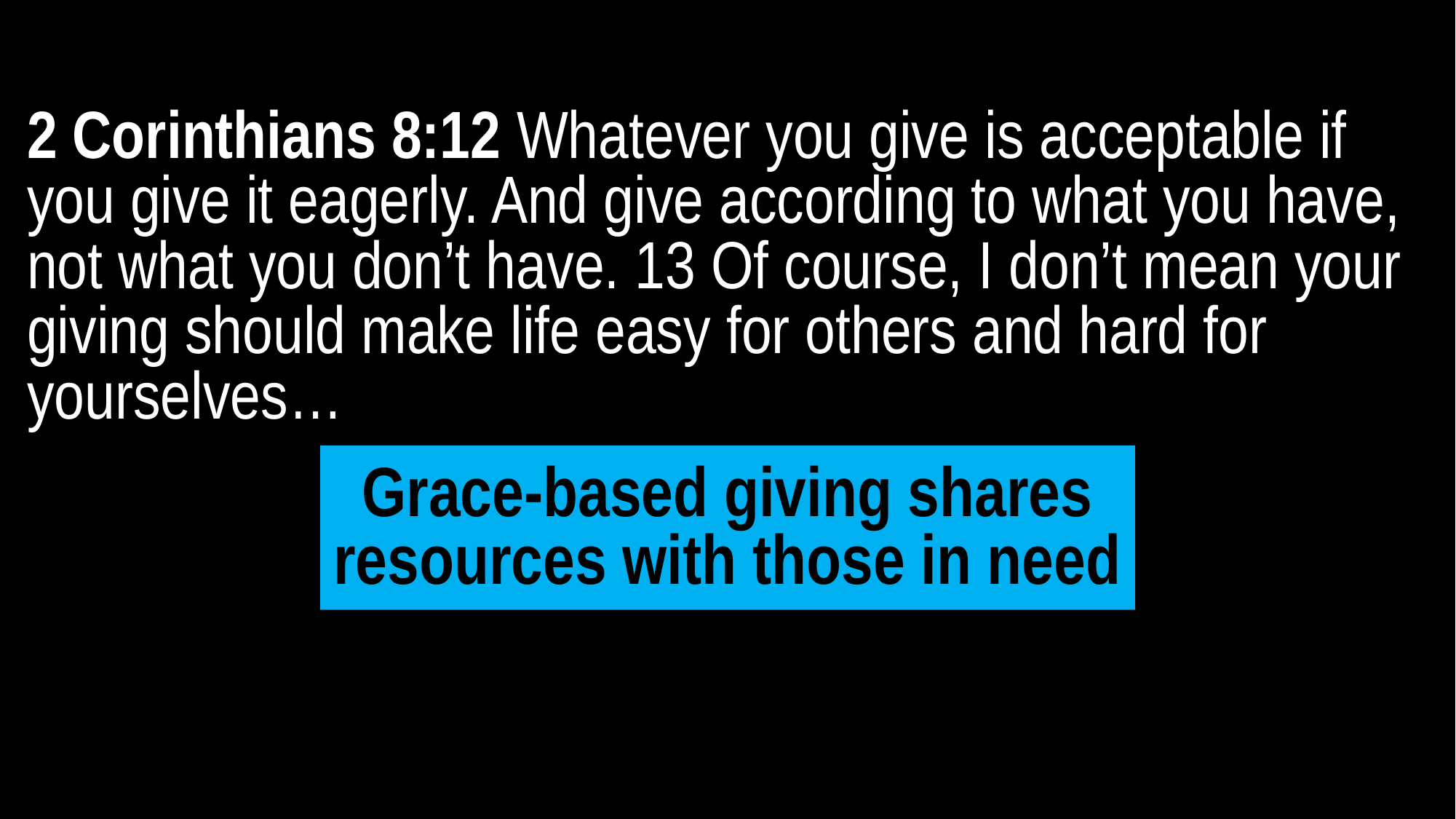

2 Corinthians 8:12 Whatever you give is acceptable if you give it eagerly. And give according to what you have, not what you don’t have. 13 Of course, I don’t mean your giving should make life easy for others and hard for yourselves…
Grace-based giving shares resources with those in need